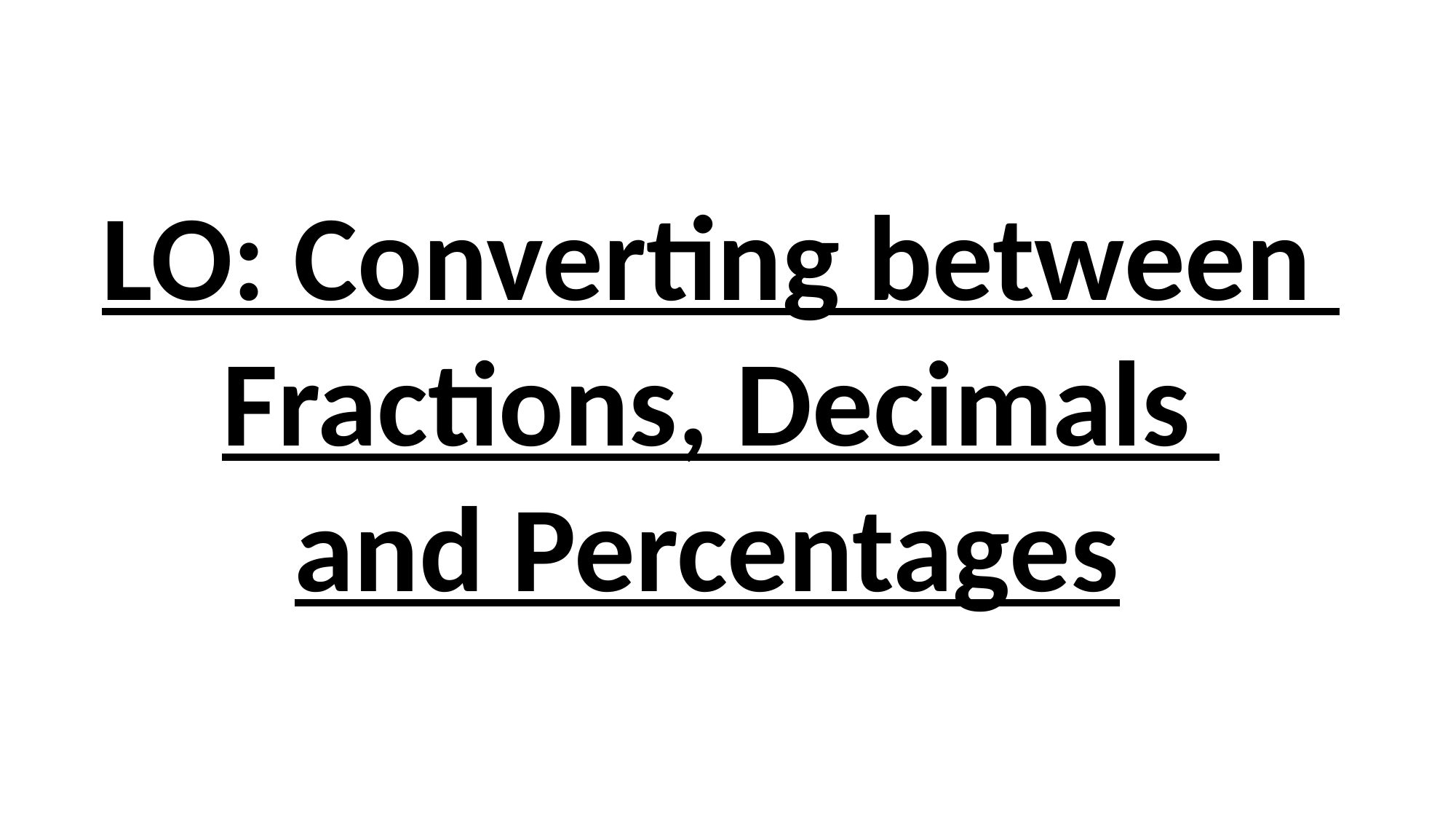

LO: Converting between
Fractions, Decimals
and Percentages